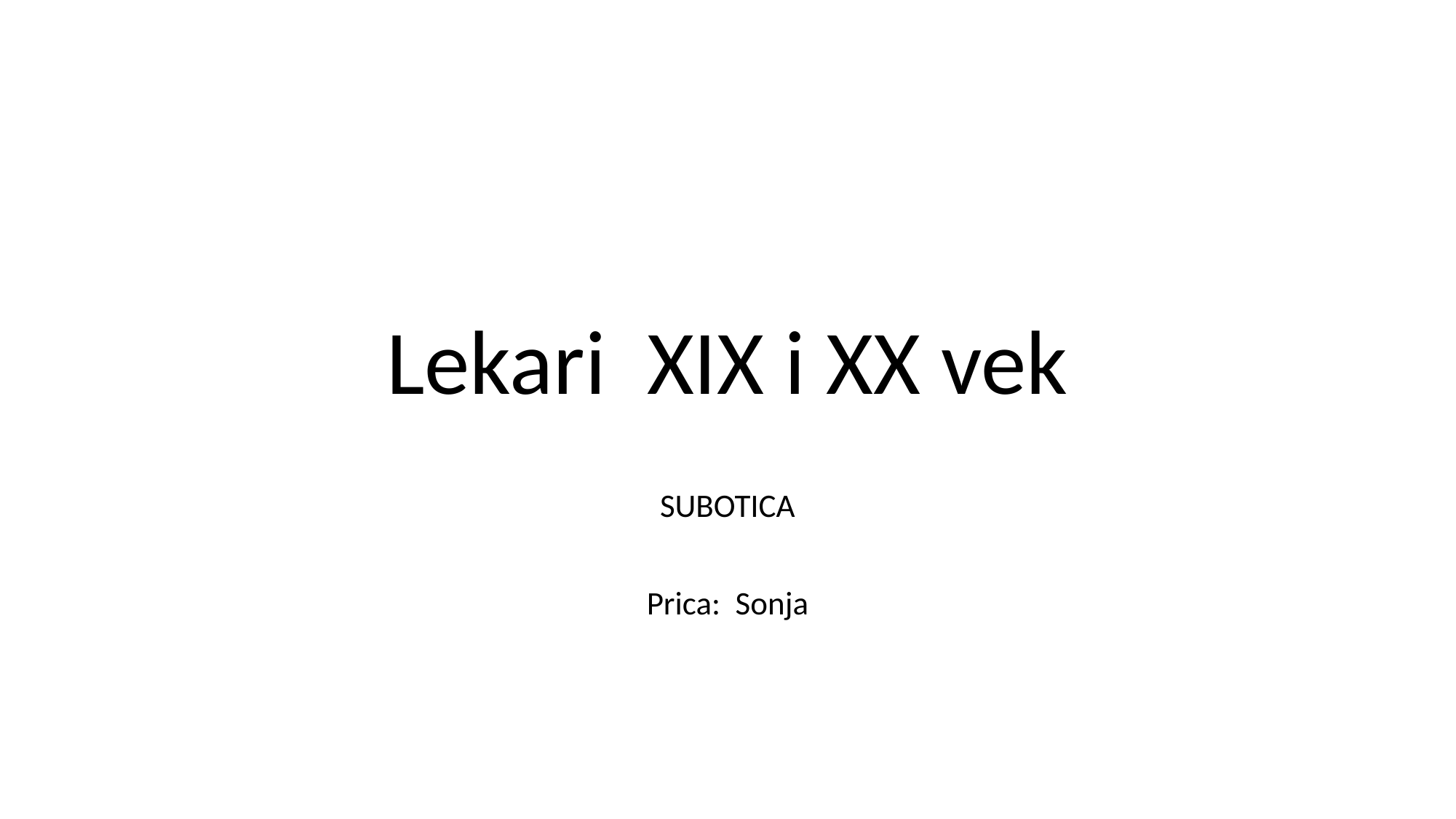

# Lekari  XIX i XX vek

SUBOTICA

Prica:  Sonja